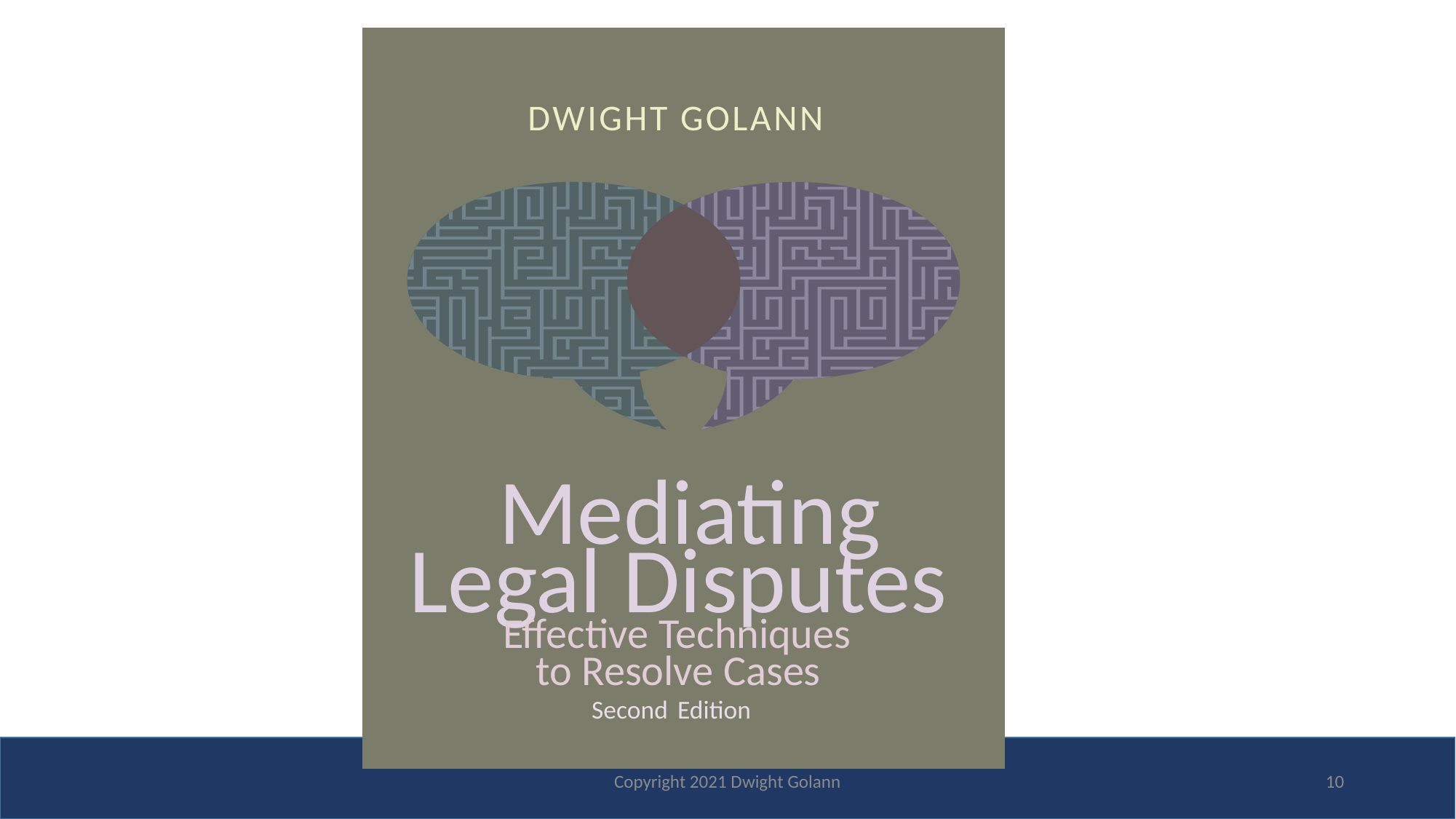

DWIGHT GOLANN

Mediating
Legal Disputes
Effective Techniques

to Resolve Cases
Second Edition
Copyright 2021 Dwight Golann
10